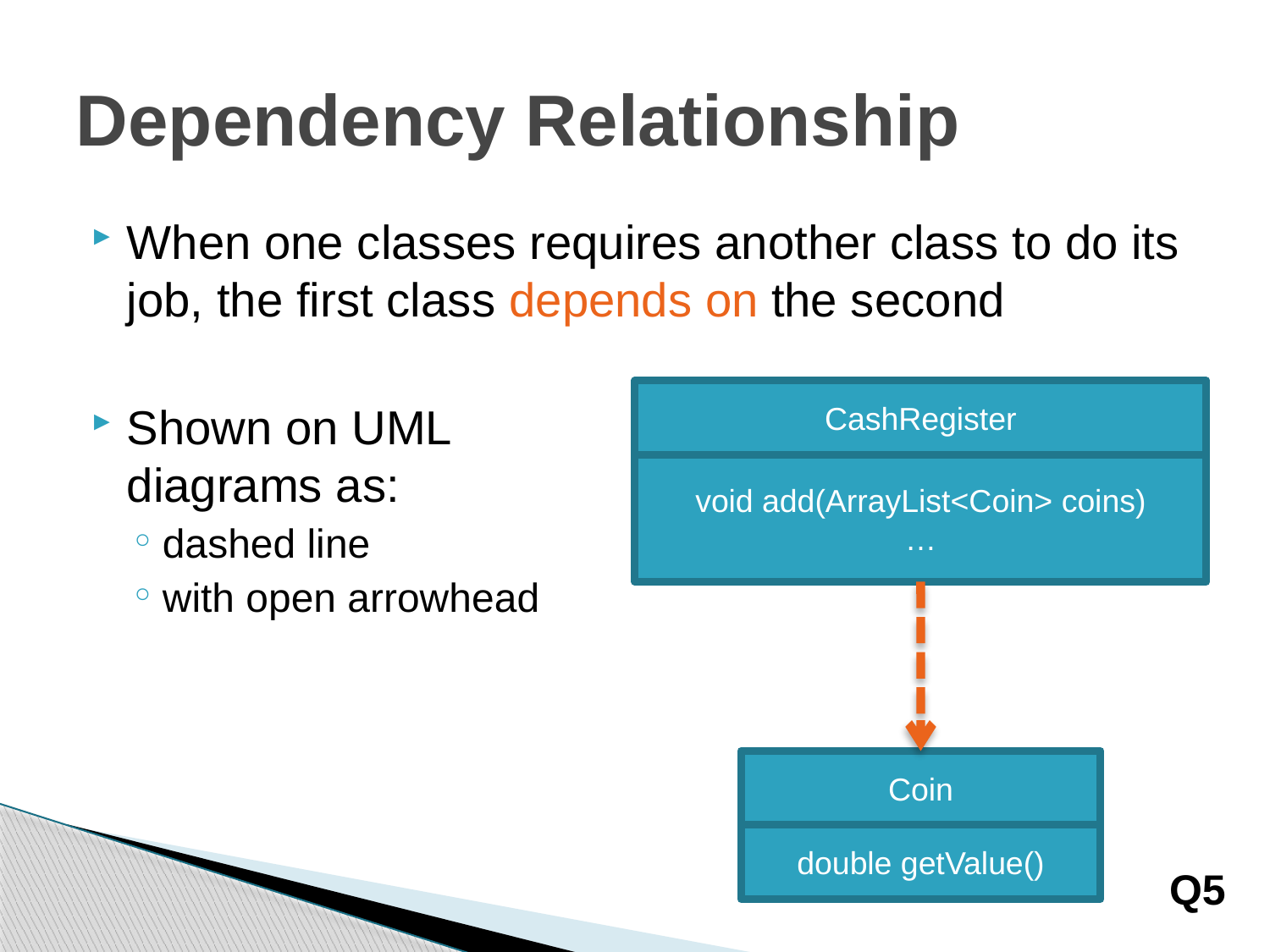

# Dependency Relationship
When one classes requires another class to do its job, the first class depends on the second

Shown on UML
diagrams as:
dashed line
with open arrowhead
CashRegister
void add(ArrayList<Coin> coins)
…
Coin
double getValue()
Q5